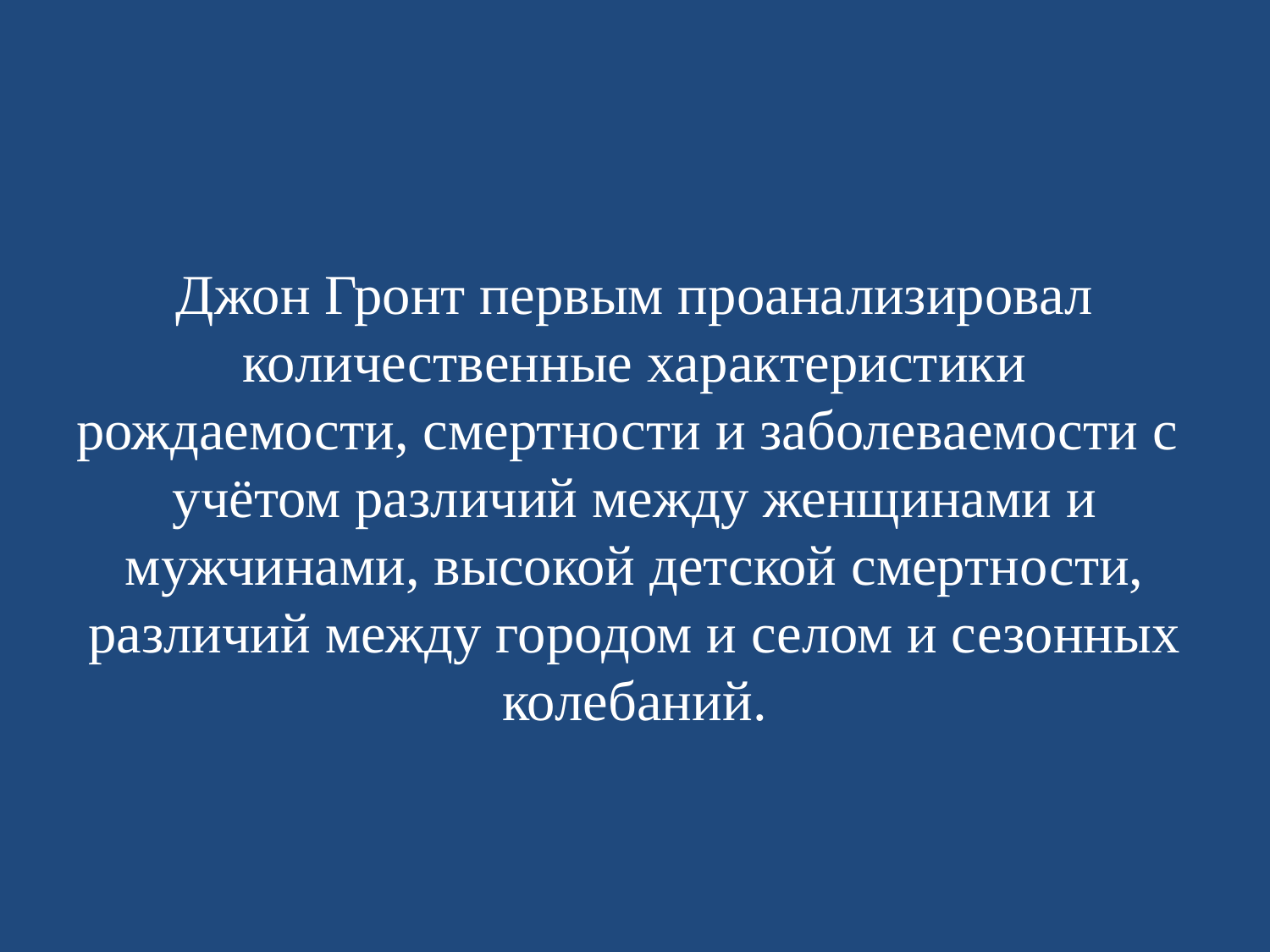

# Джон Гронт первым проанализировал количественные характеристики рождаемости, смертности и заболеваемости с учётом различий между женщинами и мужчинами, высокой детской смертности, различий между городом и селом и сезонных колебаний.